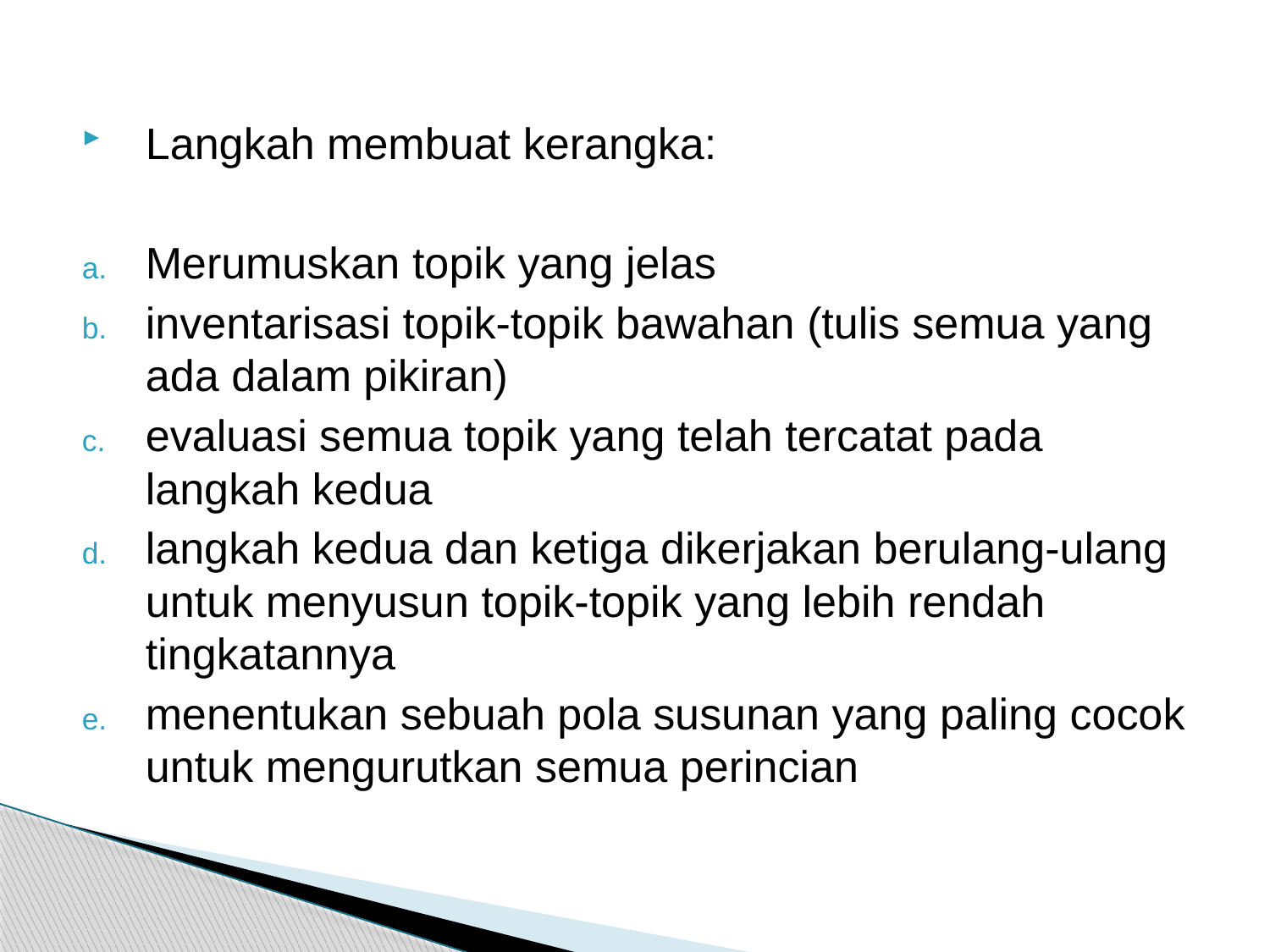

#
Langkah membuat kerangka:

Merumuskan topik yang jelas
inventarisasi topik-topik bawahan (tulis semua yang ada dalam pikiran)
evaluasi semua topik yang telah tercatat pada langkah kedua
langkah kedua dan ketiga dikerjakan berulang-ulang untuk menyusun topik-topik yang lebih rendah tingkatannya
menentukan sebuah pola susunan yang paling cocok untuk mengurutkan semua perincian